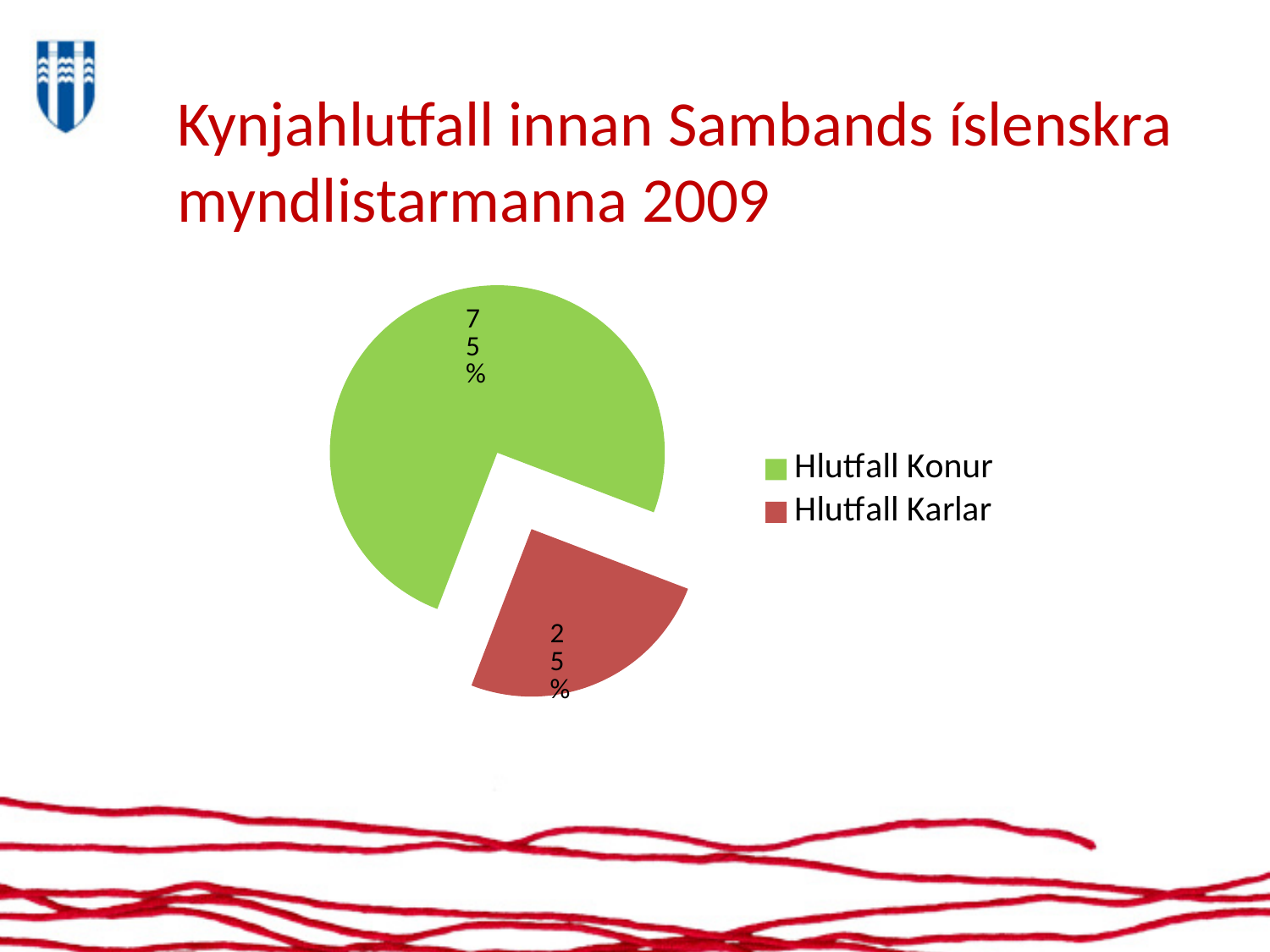

Kynjahlutfall innan Sambands íslenskra myndlistarmanna 2009

### Chart

| Category |  |
|---|---|
| Konur | 74.96402877697841 |
| Karlar | 25.035971223021583 |